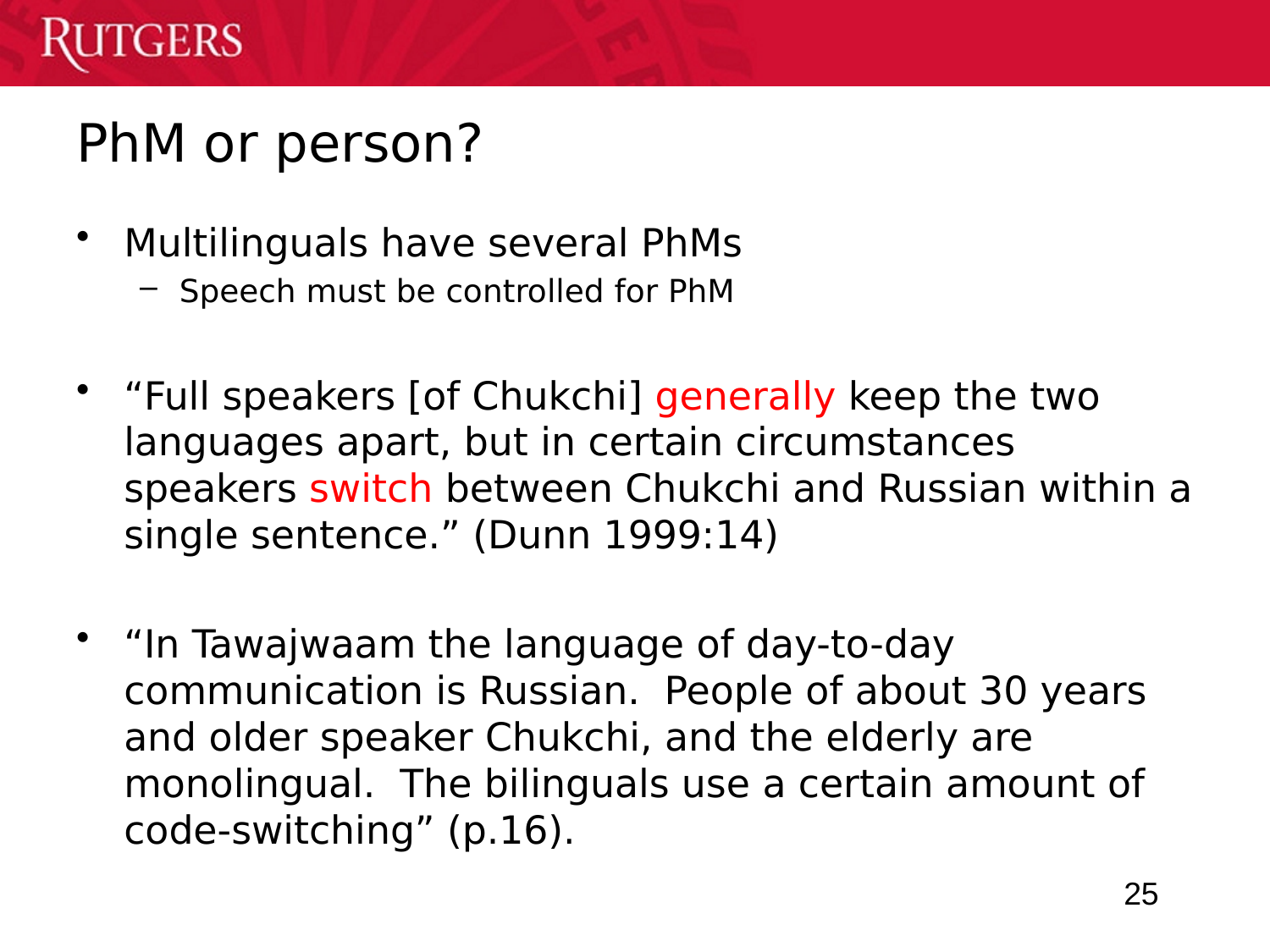

# PhM or person?
Multilinguals have several PhMs
Speech must be controlled for PhM

“Full speakers [of Chukchi] generally keep the two languages apart, but in certain circumstances speakers switch between Chukchi and Russian within a single sentence.” (Dunn 1999:14)

“In Tawajwaam the language of day-to-day communication is Russian.  People of about 30 years and older speaker Chukchi, and the elderly are monolingual.  The bilinguals use a certain amount of code-switching” (p.16).